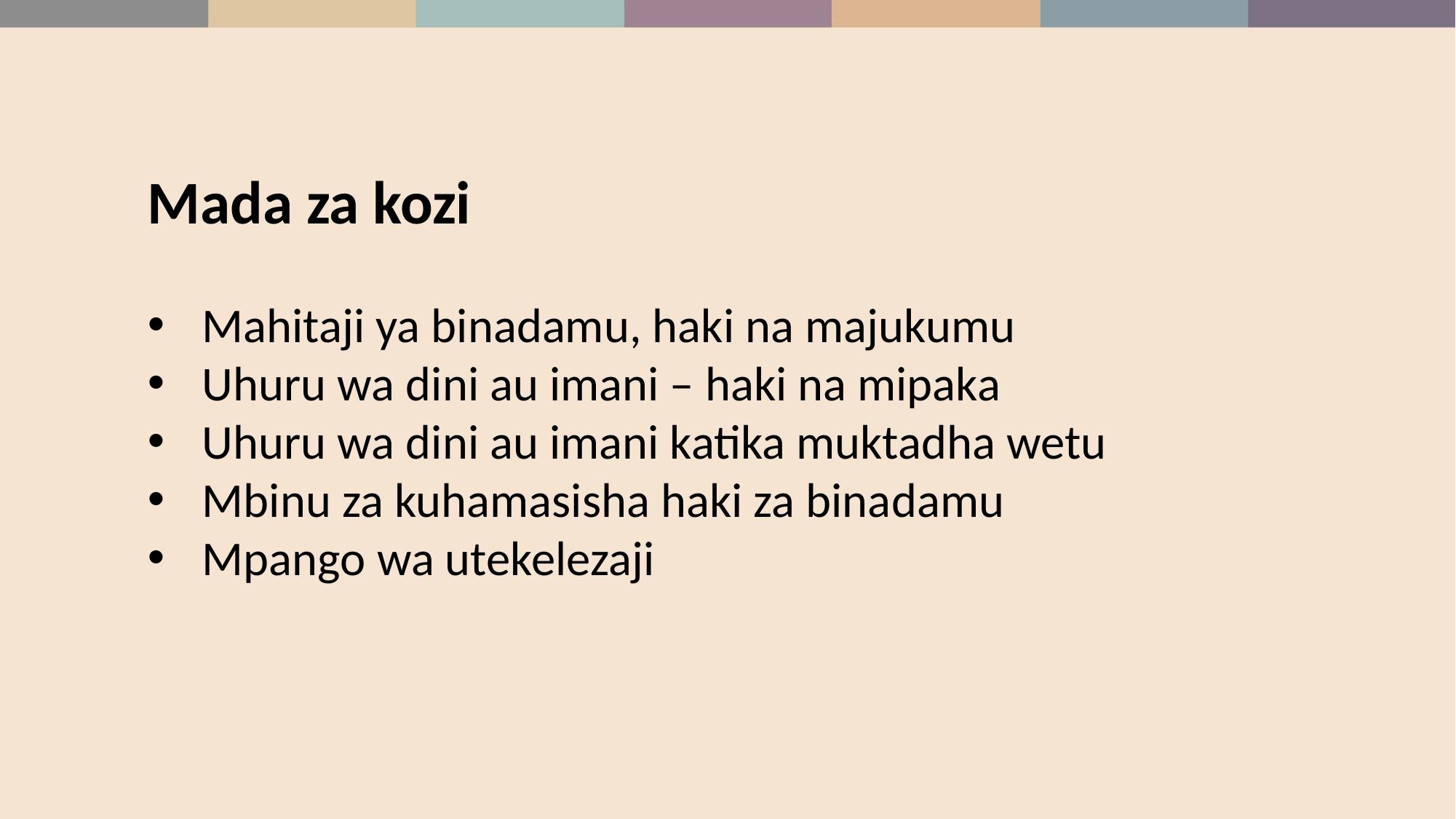

Mada za kozi

Mahitaji ya binadamu, haki na majukumu
Uhuru wa dini au imani – haki na mipaka
Uhuru wa dini au imani katika muktadha wetu
Mbinu za kuhamasisha haki za binadamu
Mpango wa utekelezaji